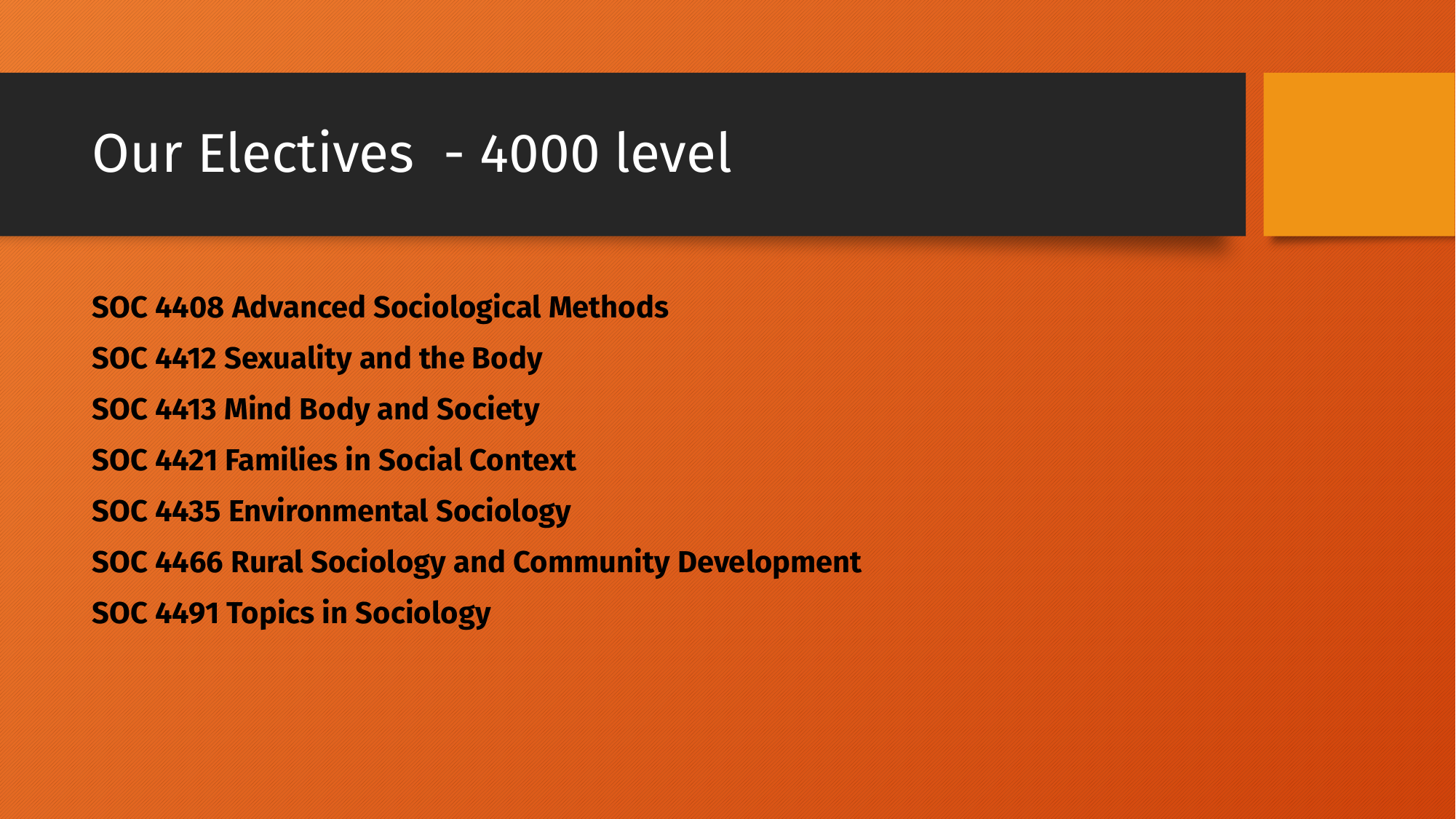

# Our Electives  - 4000 level
SOC 4408 Advanced Sociological Methods
SOC 4412 Sexuality and the Body
SOC 4413 Mind Body and Society
SOC 4421 Families in Social Context
SOC 4435 Environmental Sociology
SOC 4466 Rural Sociology and Community Development
SOC 4491 Topics in Sociology